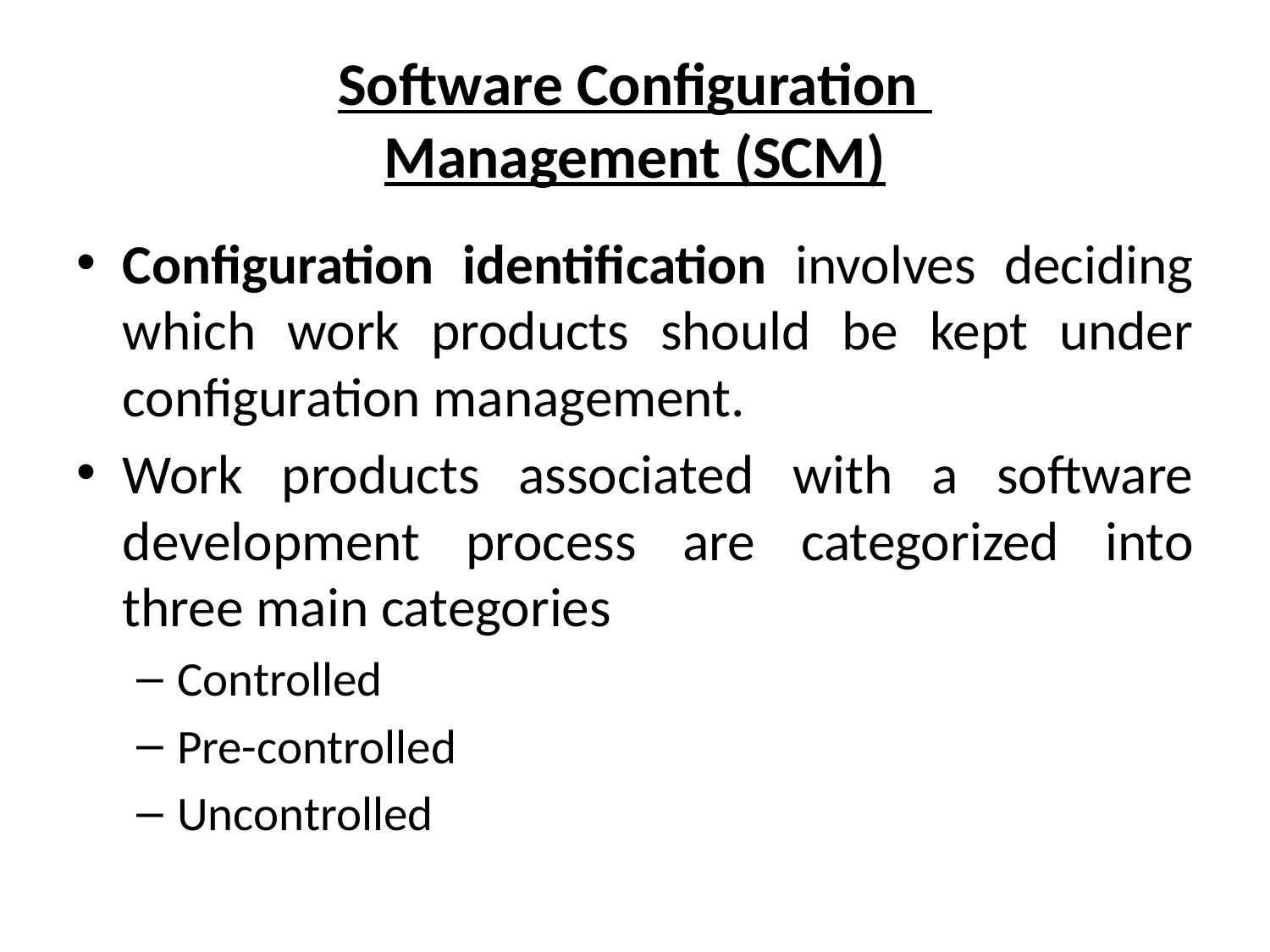

# Software Configuration Management (SCM)
Configuration identification involves deciding which work products should be kept under configuration management.
Work products associated with a software development process are categorized into three main categories
Controlled
Pre-controlled
Uncontrolled